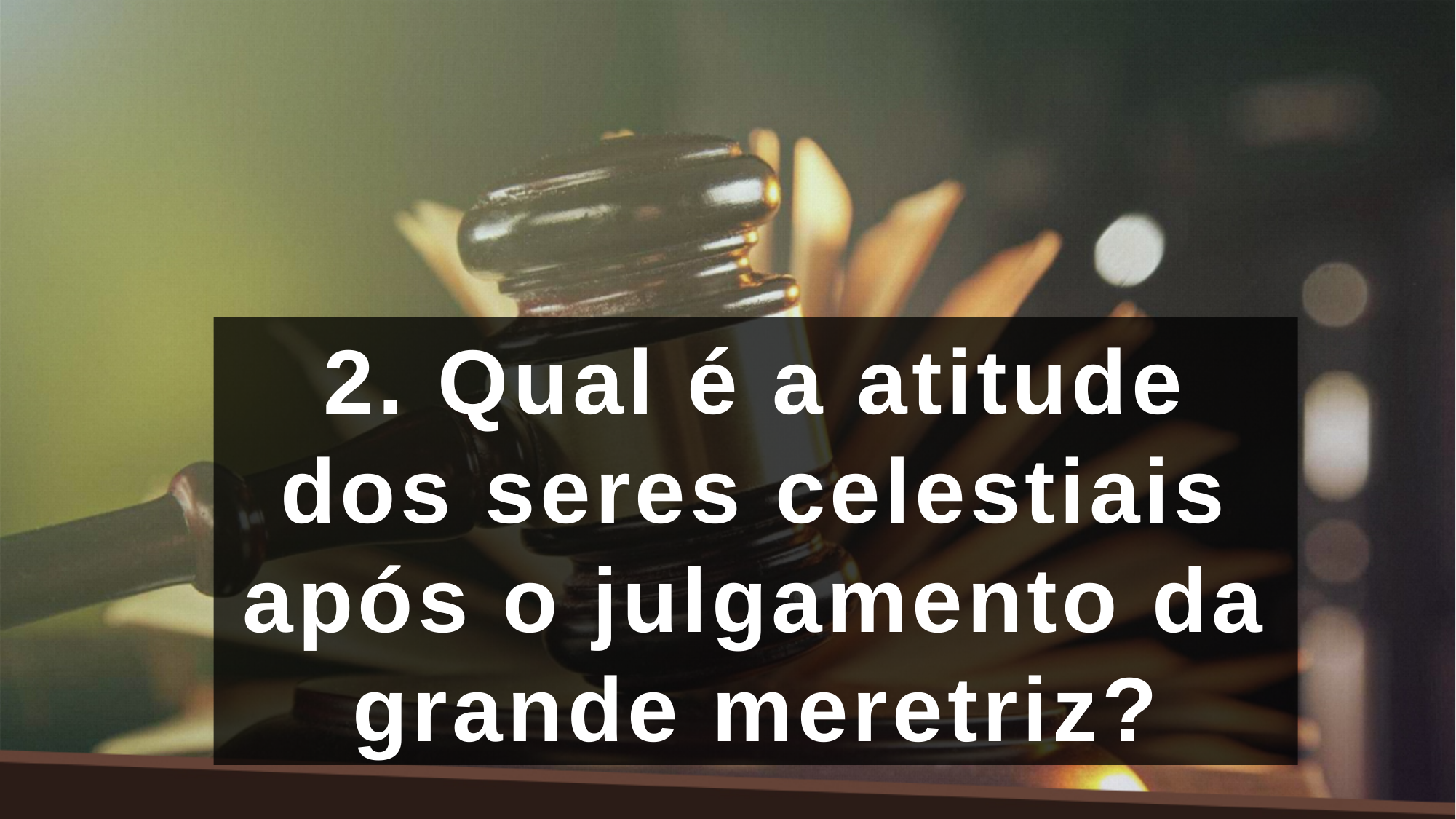

2. Qual é a atitude dos seres celestiais após o julgamento da grande meretriz?